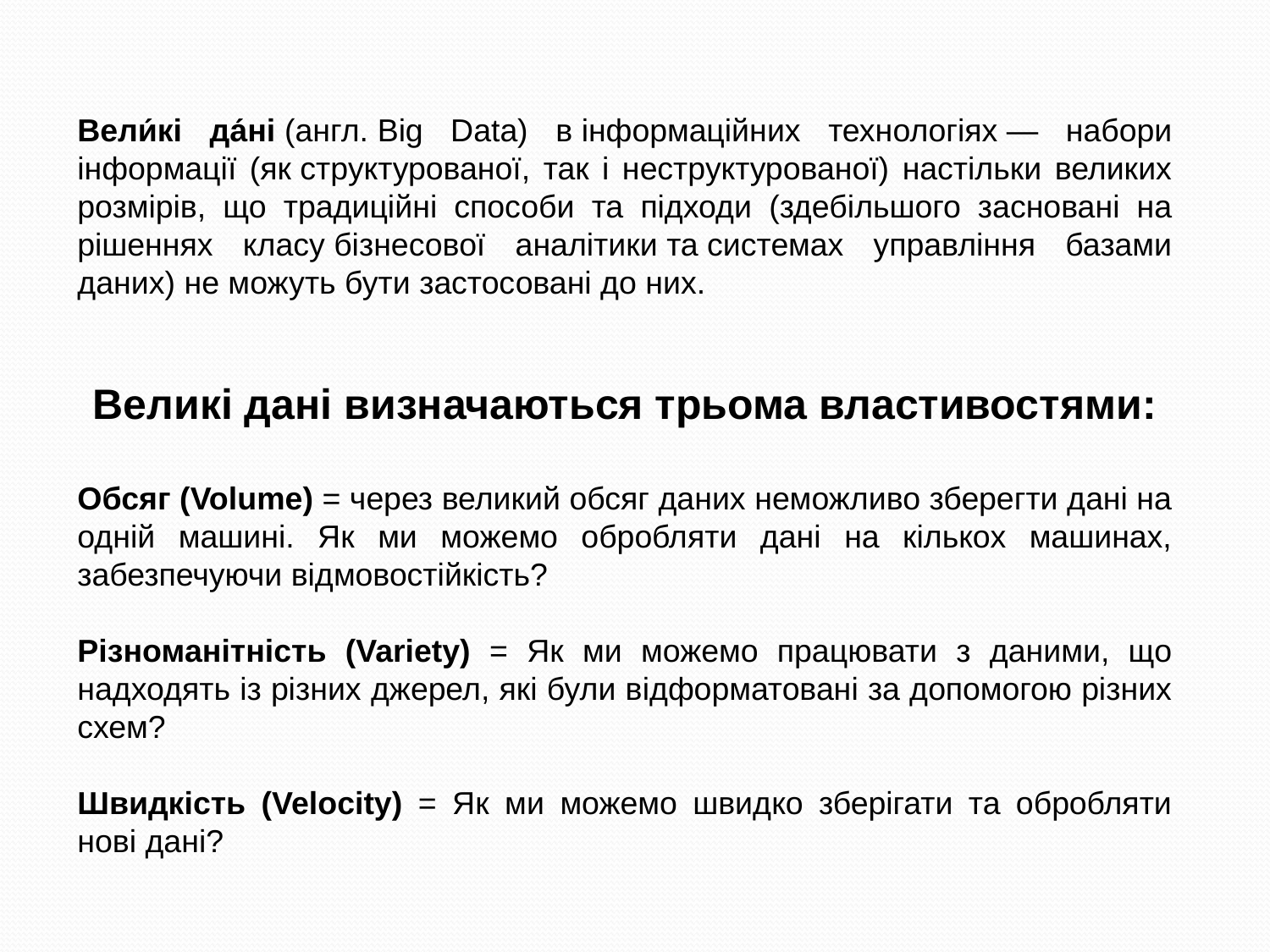

Вели́кі да́ні (англ. Big Data) в інформаційних технологіях — набори інформації (як структурованої, так і неструктурованої) настільки великих розмірів, що традиційні способи та підходи (здебільшого засновані на рішеннях класу бізнесової аналітики та системах управління базами даних) не можуть бути застосовані до них.

Великі дані визначаються трьома властивостями:

Обсяг (Volume) = через великий обсяг даних неможливо зберегти дані на одній машині. Як ми можемо обробляти дані на кількох машинах, забезпечуючи відмовостійкість?

Різноманітність (Variety) = Як ми можемо працювати з даними, що надходять із різних джерел, які були відформатовані за допомогою різних схем?

Швидкість (Velocity) = Як ми можемо швидко зберігати та обробляти нові дані?